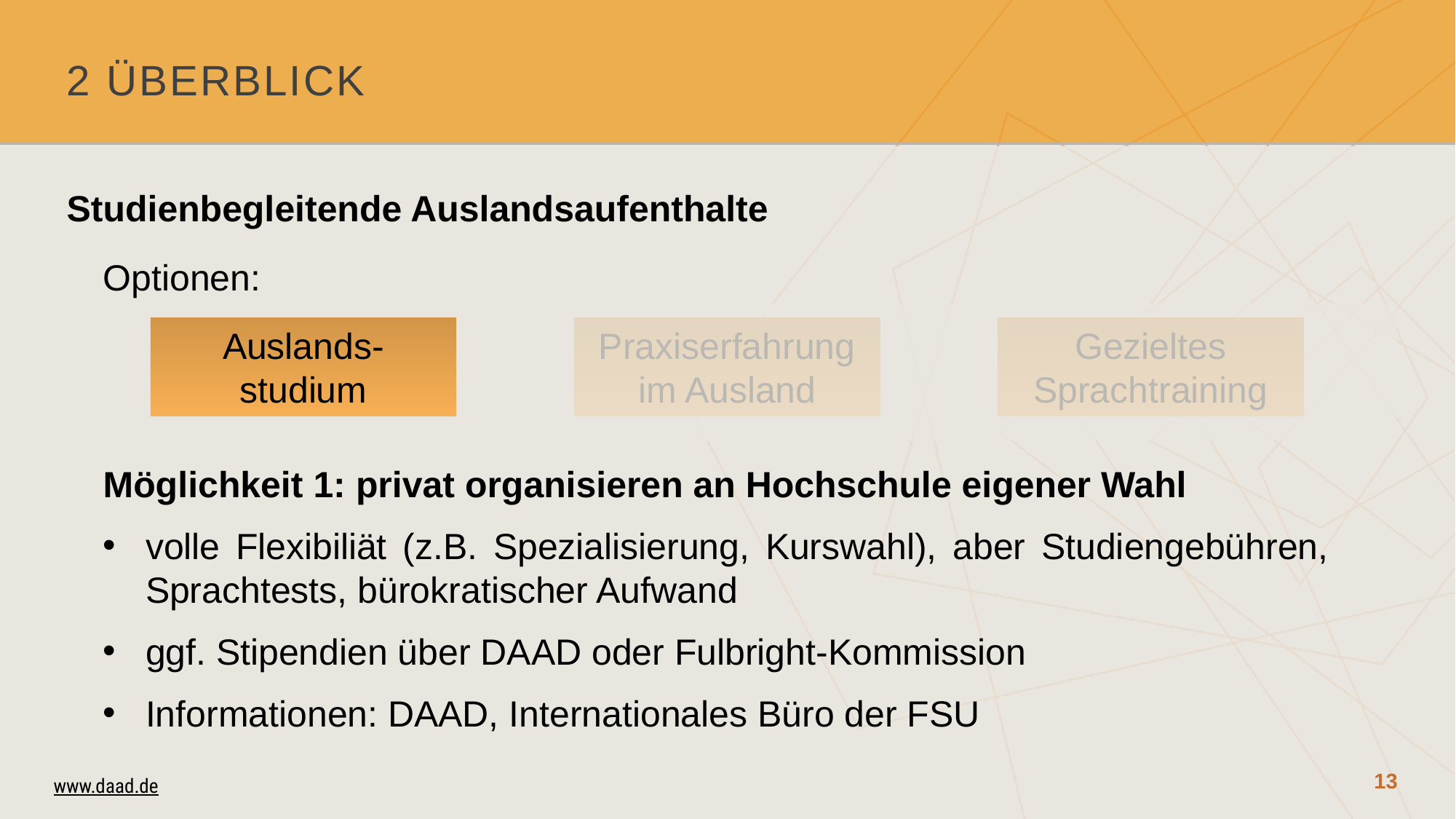

# 2 Überblick

Studienbegleitende Auslandsaufenthalte
Optionen:

Gezieltes Sprachtraining
Auslands-studium
Praxiserfahrung im Ausland
Möglichkeit 1: privat organisieren an Hochschule eigener Wahl
volle Flexibiliät (z.B. Spezialisierung, Kurswahl), aber Studiengebühren, Sprachtests, bürokratischer Aufwand
ggf. Stipendien über DAAD oder Fulbright-Kommission
Informationen: DAAD, Internationales Büro der FSU
13
www.daad.de